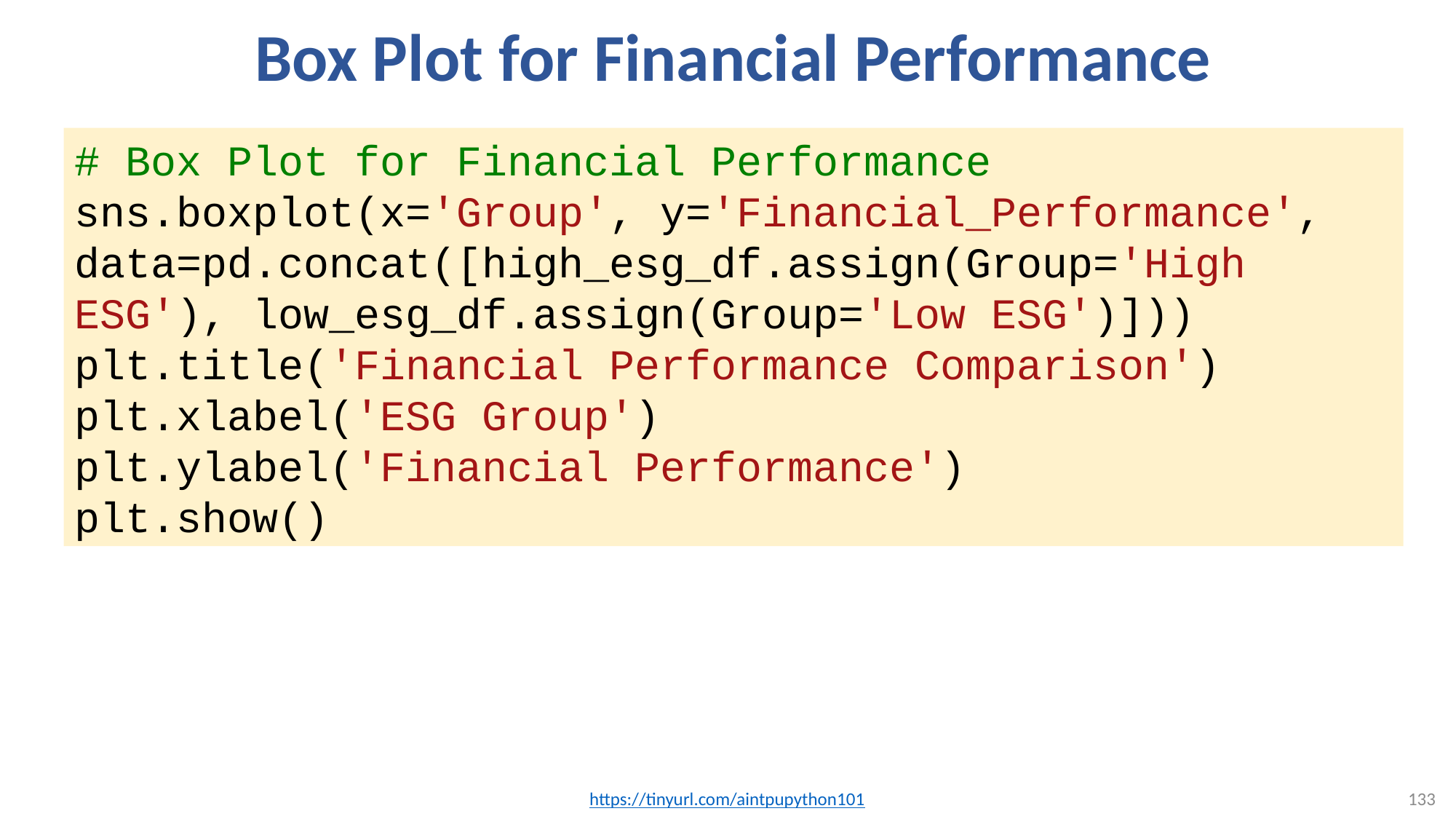

# Box Plot for Financial Performance
# Box Plot for Financial Performance
sns.boxplot(x='Group', y='Financial_Performance',
data=pd.concat([high_esg_df.assign(Group='High ESG'), low_esg_df.assign(Group='Low ESG')]))
plt.title('Financial Performance Comparison')
plt.xlabel('ESG Group')
plt.ylabel('Financial Performance')
plt.show()
https://tinyurl.com/aintpupython101
133